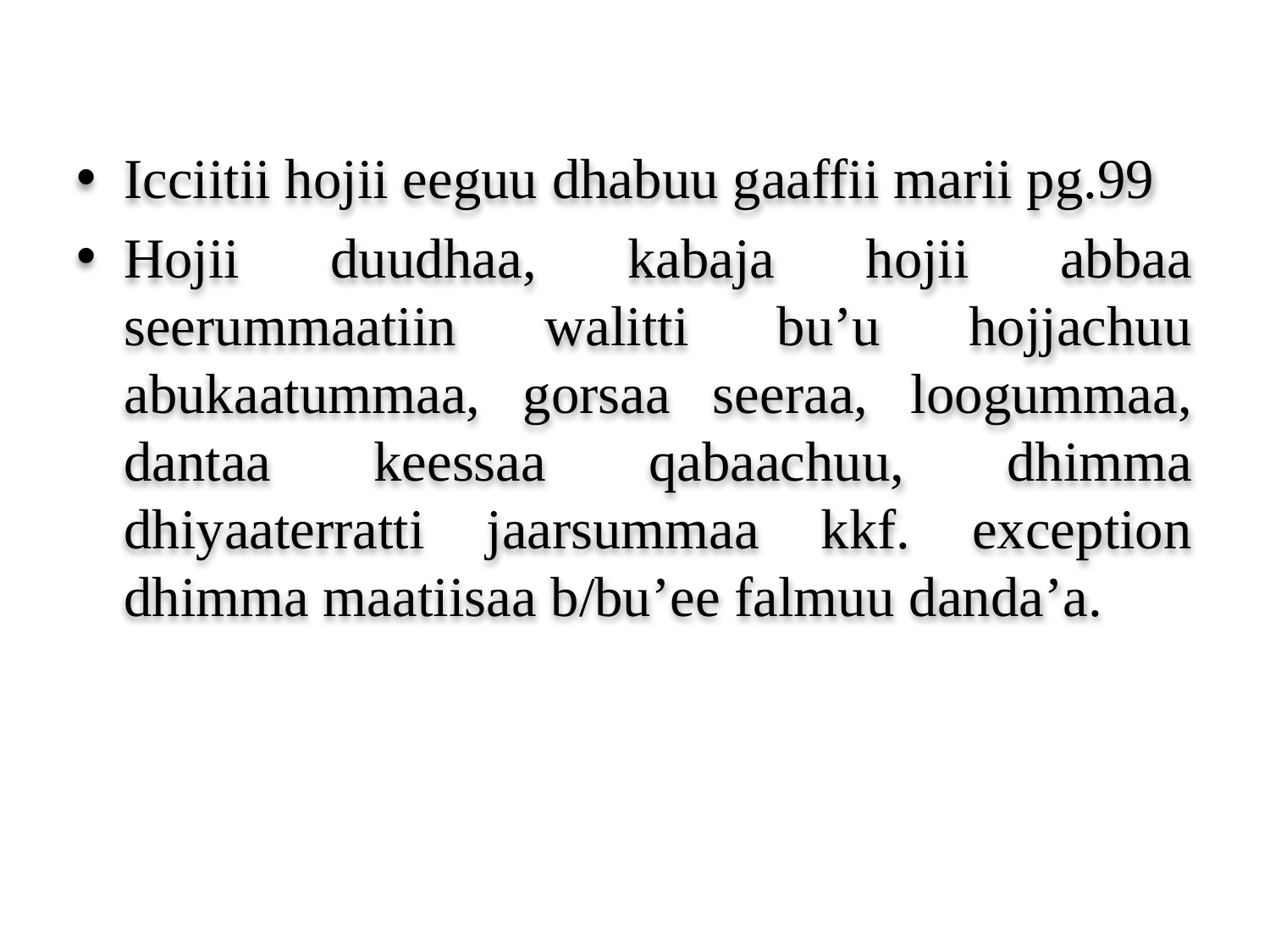

Icciitii hojii eeguu dhabuu gaaffii marii pg.99
Hojii duudhaa, kabaja hojii abbaa seerummaatiin walitti bu’u hojjachuu abukaatummaa, gorsaa seeraa, loogummaa, dantaa keessaa qabaachuu, dhimma dhiyaaterratti jaarsummaa kkf. exception dhimma maatiisaa b/bu’ee falmuu danda’a.